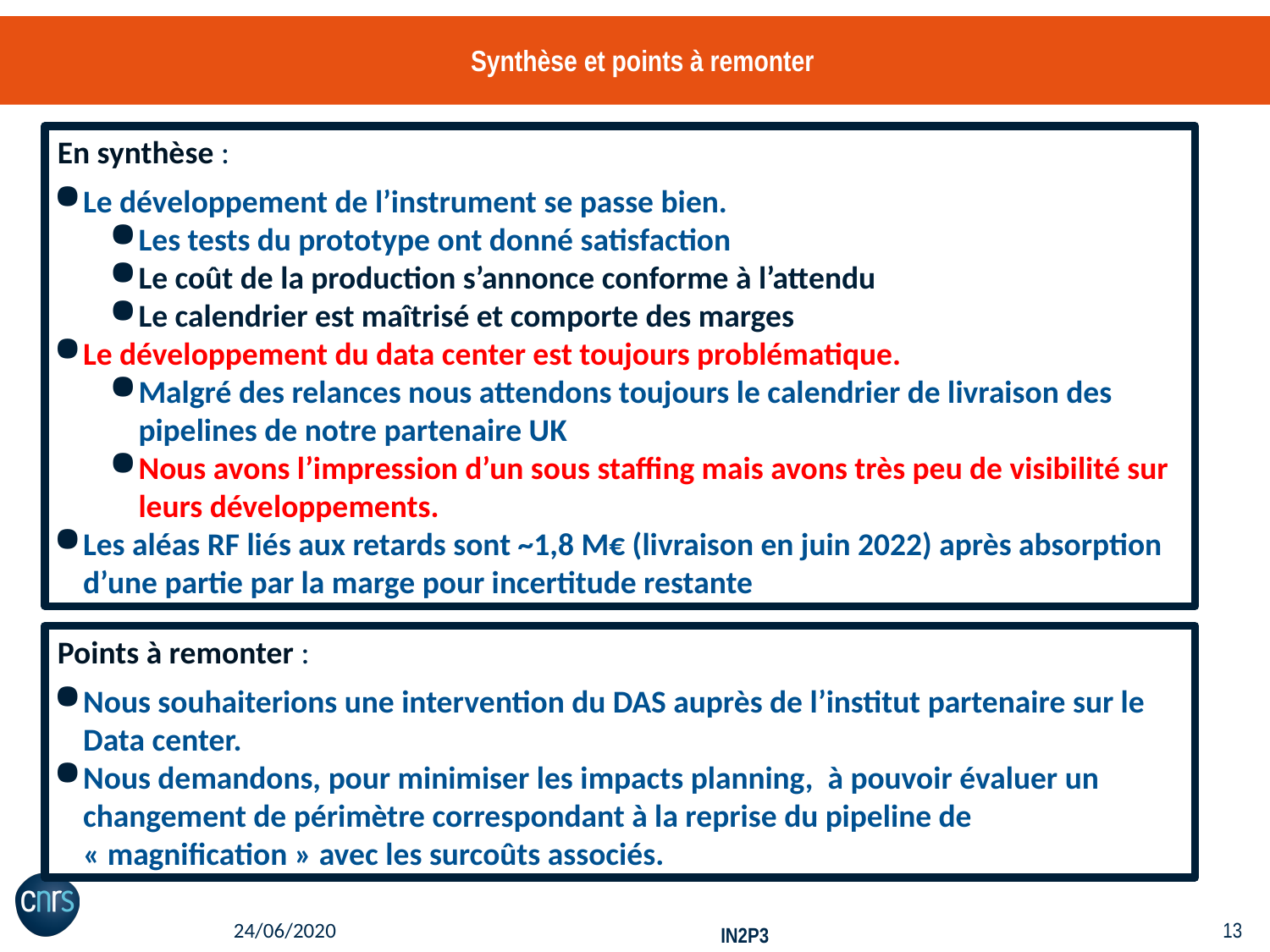

# Synthèse et points à remonter
En synthèse :
Le développement de l’instrument se passe bien.
Les tests du prototype ont donné satisfaction
Le coût de la production s’annonce conforme à l’attendu
Le calendrier est maîtrisé et comporte des marges
Le développement du data center est toujours problématique.
Malgré des relances nous attendons toujours le calendrier de livraison des pipelines de notre partenaire UK
Nous avons l’impression d’un sous staffing mais avons très peu de visibilité sur leurs développements.
Les aléas RF liés aux retards sont ~1,8 M€ (livraison en juin 2022) après absorption d’une partie par la marge pour incertitude restante
Points à remonter :
Nous souhaiterions une intervention du DAS auprès de l’institut partenaire sur le Data center.
Nous demandons, pour minimiser les impacts planning,  à pouvoir évaluer un changement de périmètre correspondant à la reprise du pipeline de « magnification » avec les surcoûts associés.
24/06/2020
13
IN2P3